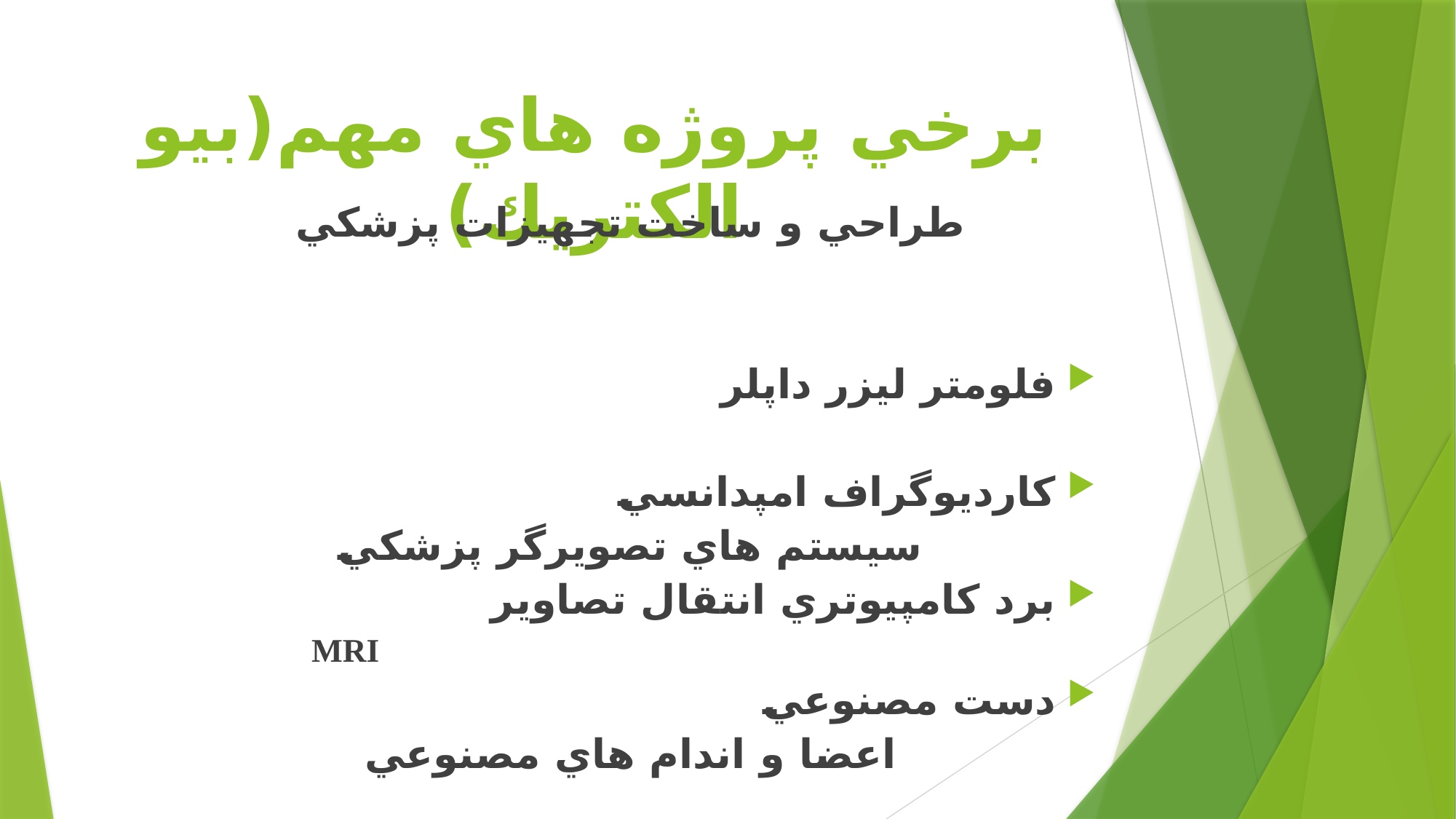

# برخي پروژه هاي مهم(بيو الكتريك)
طراحي و ساخت تجهيزات پزشكي

فلومتر ليزر داپلر

كارديوگراف امپدانسي
سيستم هاي تصويرگر پزشكي
برد كامپيوتري انتقال تصاوير
            MRI
دست مصنوعي
اعضا و اندام هاي مصنوعي